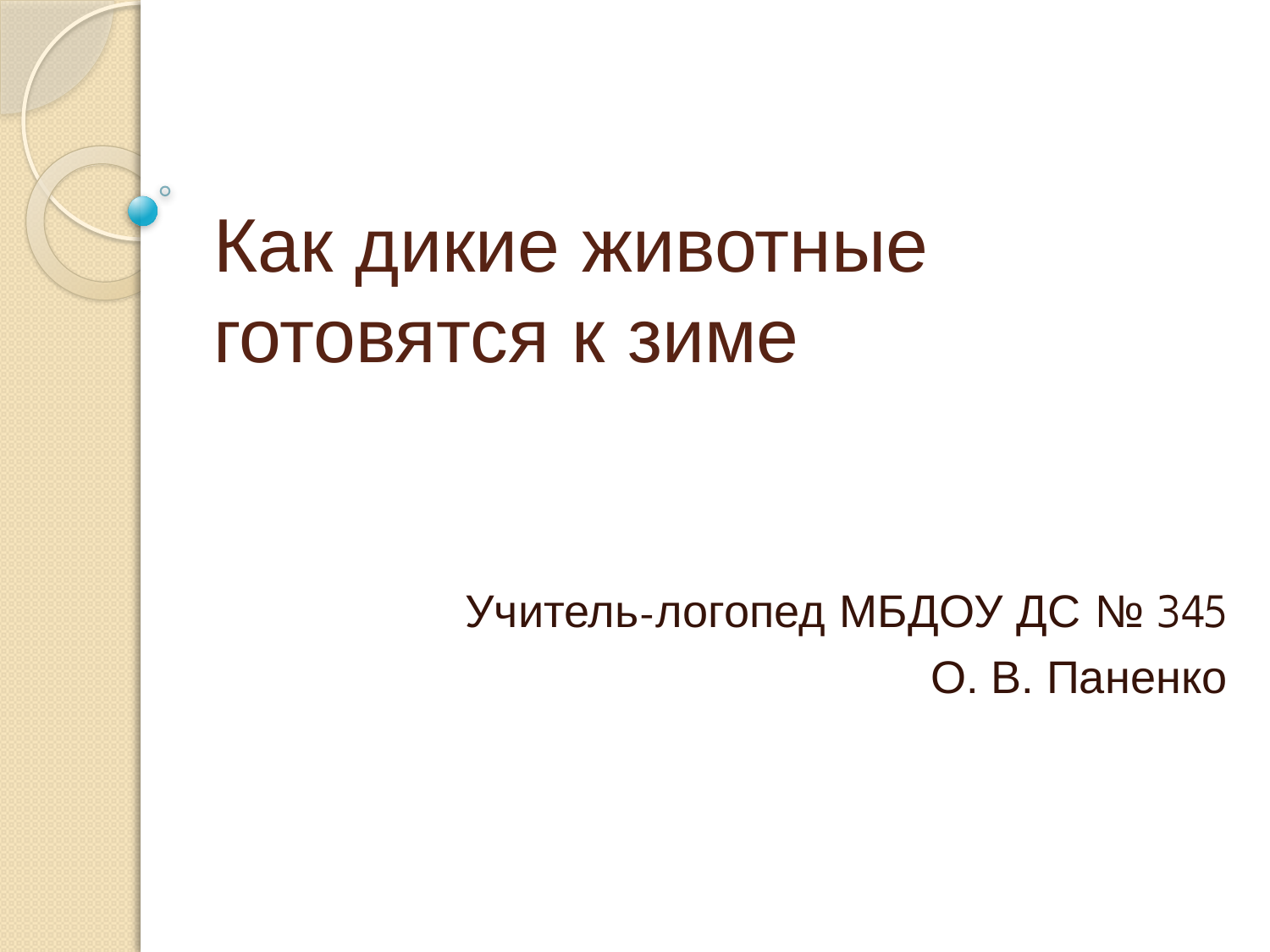

# Как дикие животные готовятся к зиме
Учитель-логопед МБДОУ ДС № 345
О. В. Паненко